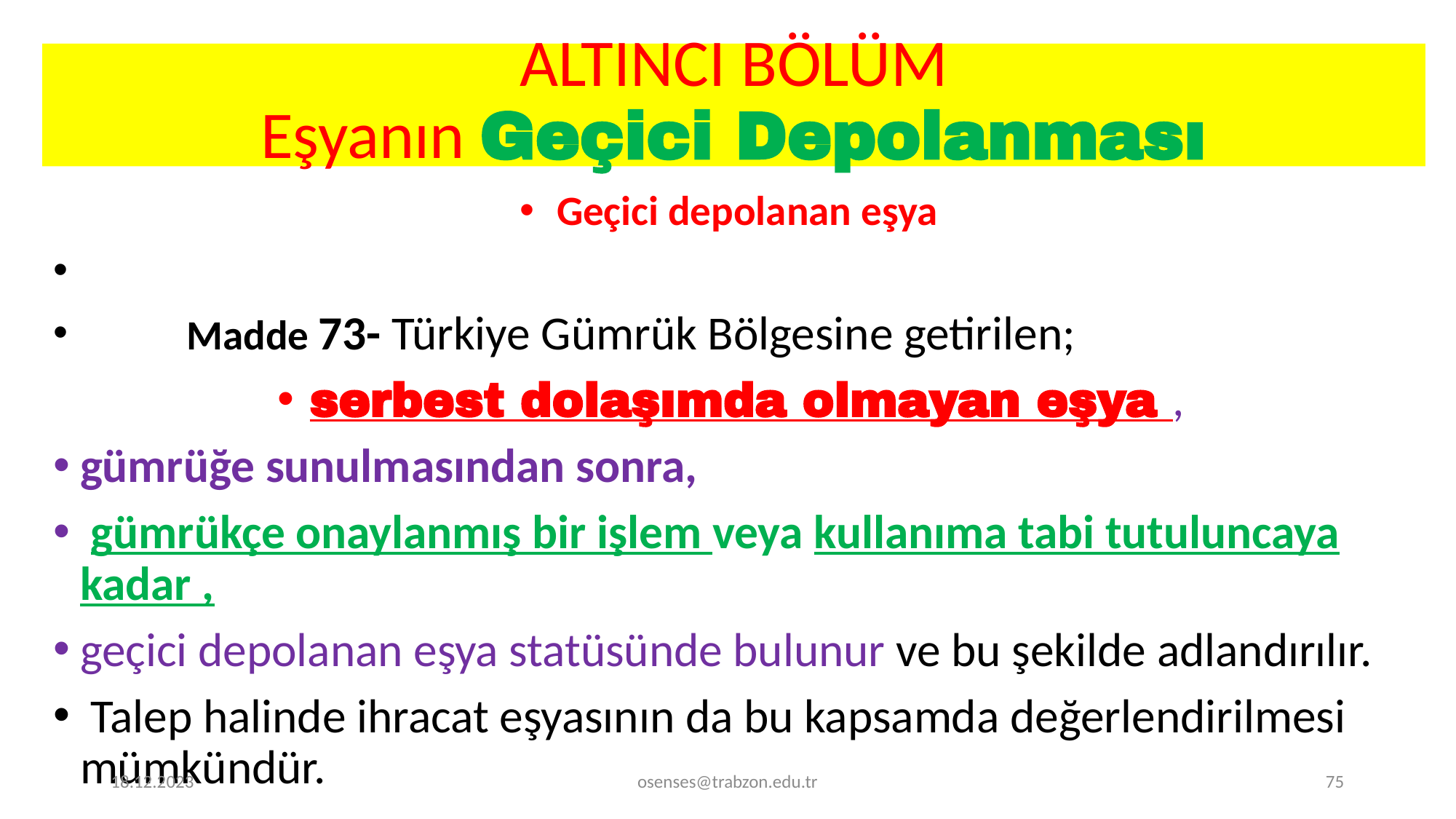

# ALTINCI BÖLÜM Eşyanın Geçici Depolanması
Geçici depolanan eşya

	Madde 73- Türkiye Gümrük Bölgesine getirilen;
serbest dolaşımda olmayan eşya ,
gümrüğe sunulmasından sonra,
 gümrükçe onaylanmış bir işlem veya kullanıma tabi tutuluncaya kadar ,
geçici depolanan eşya statüsünde bulunur ve bu şekilde adlandırılır.
 Talep halinde ihracat eşyasının da bu kapsamda değerlendirilmesi mümkündür.

18.12.2023
osenses@trabzon.edu.tr
75